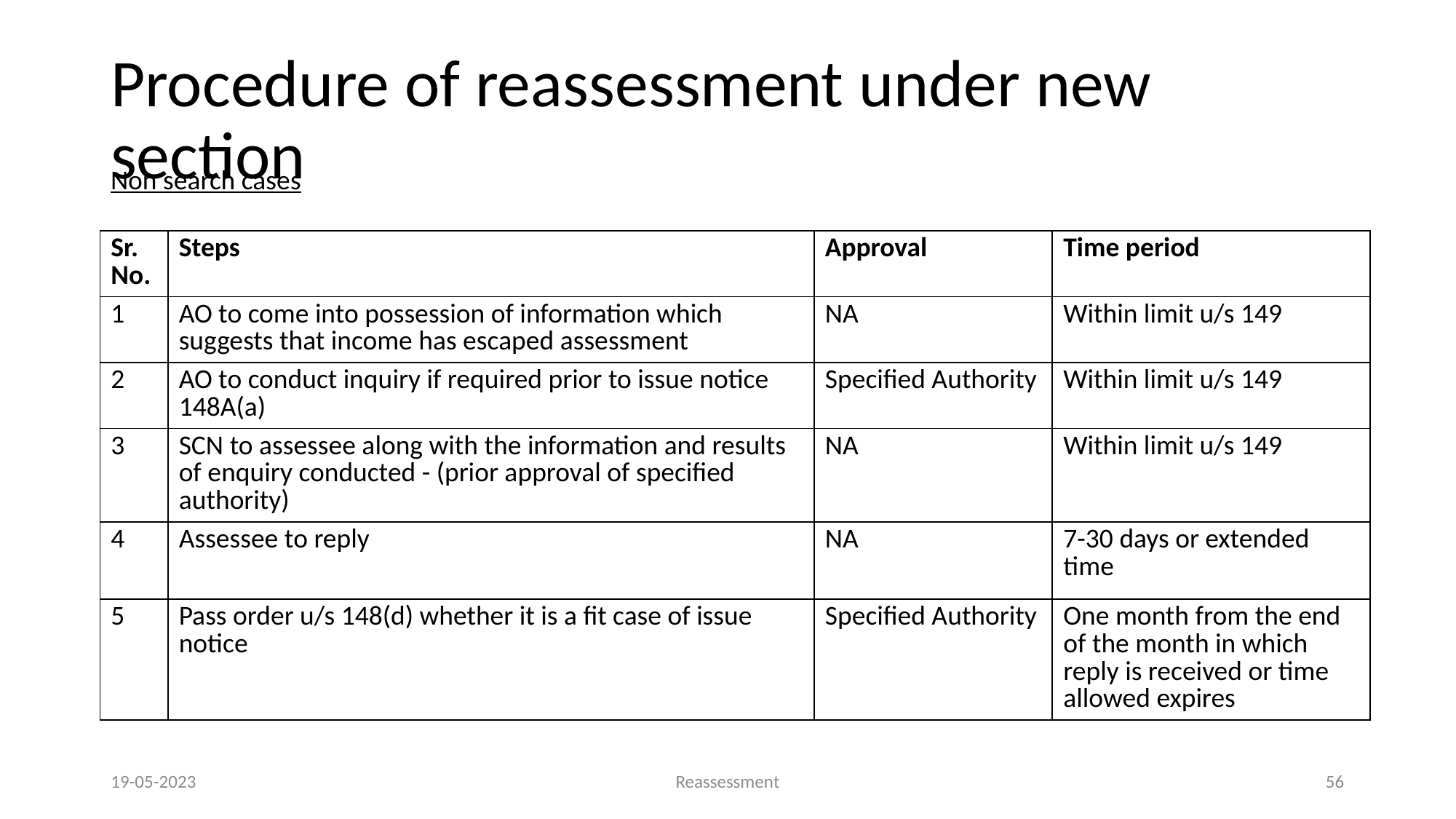

Procedure of reassessment under new section
Non search cases

| Sr. No. | Steps | Approval | Time period |
| --- | --- | --- | --- |
| 1 | AO to come into possession of information which suggests that income has escaped assessment | NA | Within limit u/s 149 |
| 2 | AO to conduct inquiry if required prior to issue notice 148A(a) | Specified Authority | Within limit u/s 149 |
| 3 | SCN to assessee along with the information and results of enquiry conducted - (prior approval of specified authority) | NA | Within limit u/s 149 |
| 4 | Assessee to reply | NA | 7-30 days or extended time |
| 5 | Pass order u/s 148(d) whether it is a fit case of issue notice | Specified Authority | One month from the end of the month in which reply is received or time allowed expires |
19-05-2023
Reassessment
56